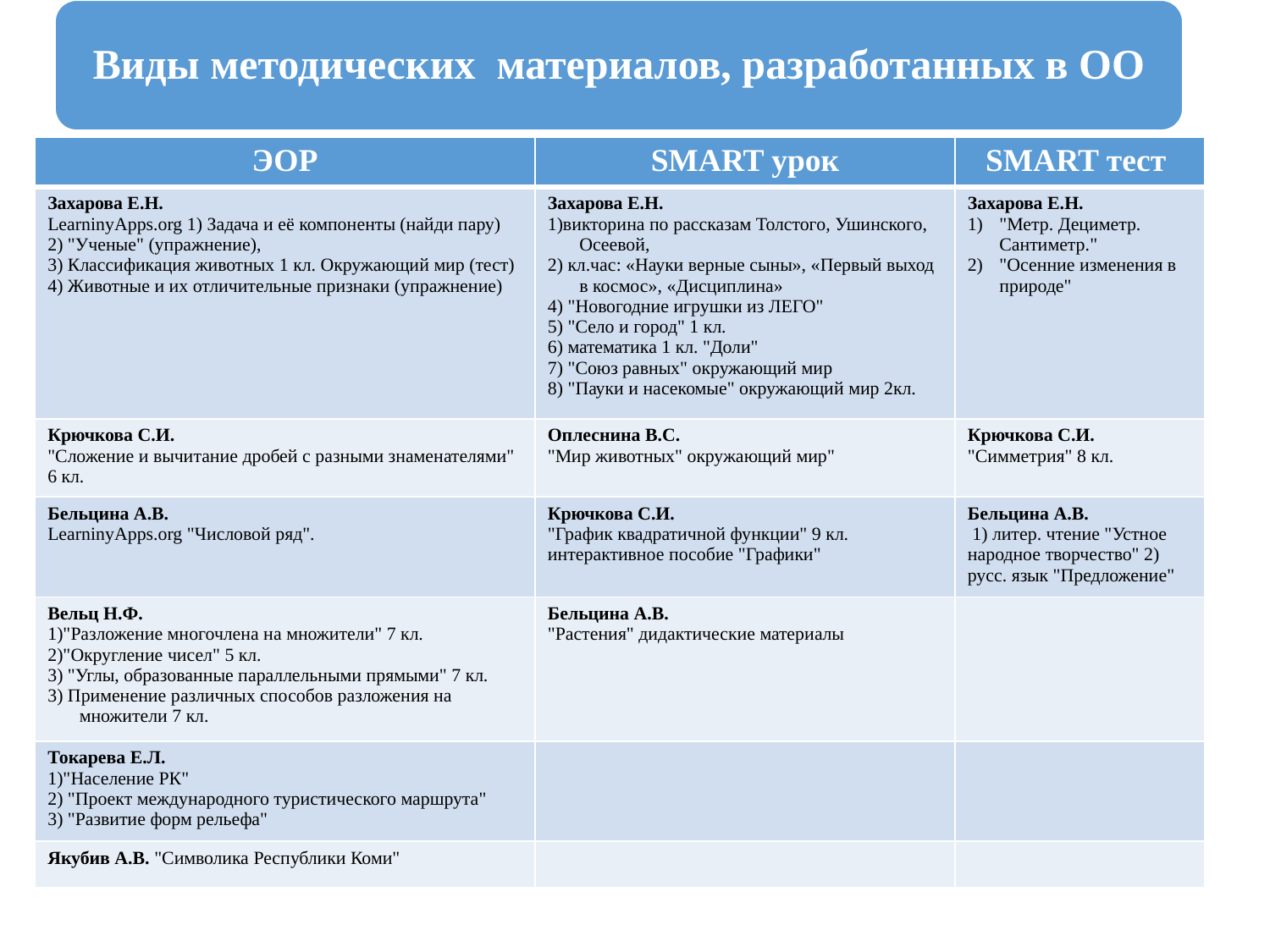

Виды методических  материалов, разработанных в ОО
| ЭОР | SMART урок | SMART тест |
| --- | --- | --- |
| Захарова Е.Н. LearninyApps.org 1) Задача и её компоненты (найди пару) 2) "Ученые" (упражнение), 3) Классификация животных 1 кл. Окружающий мир (тест) 4) Животные и их отличительные признаки (упражнение) | Захарова Е.Н. 1)викторина по рассказам Толстого, Ушинского, Осеевой, 2) кл.час: «Науки верные сыны», «Первый выход в космос», «Дисциплина» 4) "Новогодние игрушки из ЛЕГО" 5) "Село и город" 1 кл. 6) математика 1 кл. "Доли" 7) "Союз равных" окружающий мир 8) "Пауки и насекомые" окружающий мир 2кл. | Захарова Е.Н. "Метр. Дециметр. Сантиметр." "Осенние изменения в природе" |
| Крючкова С.И. "Сложение и вычитание дробей с разными знаменателями" 6 кл. | Оплеснина В.С. "Мир животных" окружающий мир" | Крючкова С.И. "Симметрия" 8 кл. |
| Бельцина А.В. LearninyApps.org "Числовой ряд". | Крючкова С.И. "График квадратичной функции" 9 кл. интерактивное пособие "Графики" | Бельцина А.В. 1) литер. чтение "Устное народное творчество" 2) русс. язык "Предложение" |
| Вельц Н.Ф. 1)"Разложение многочлена на множители" 7 кл. 2)"Округление чисел" 5 кл. 3) "Углы, образованные параллельными прямыми" 7 кл. 3) Применение различных способов разложения на множители 7 кл. | Бельцина А.В. "Растения" дидактические материалы |  |
| Токарева Е.Л. 1)"Население РК" 2) "Проект международного туристического маршрута" 3) "Развитие форм рельефа" |  |  |
| Якубив А.В. "Символика Республики Коми" |  |  |